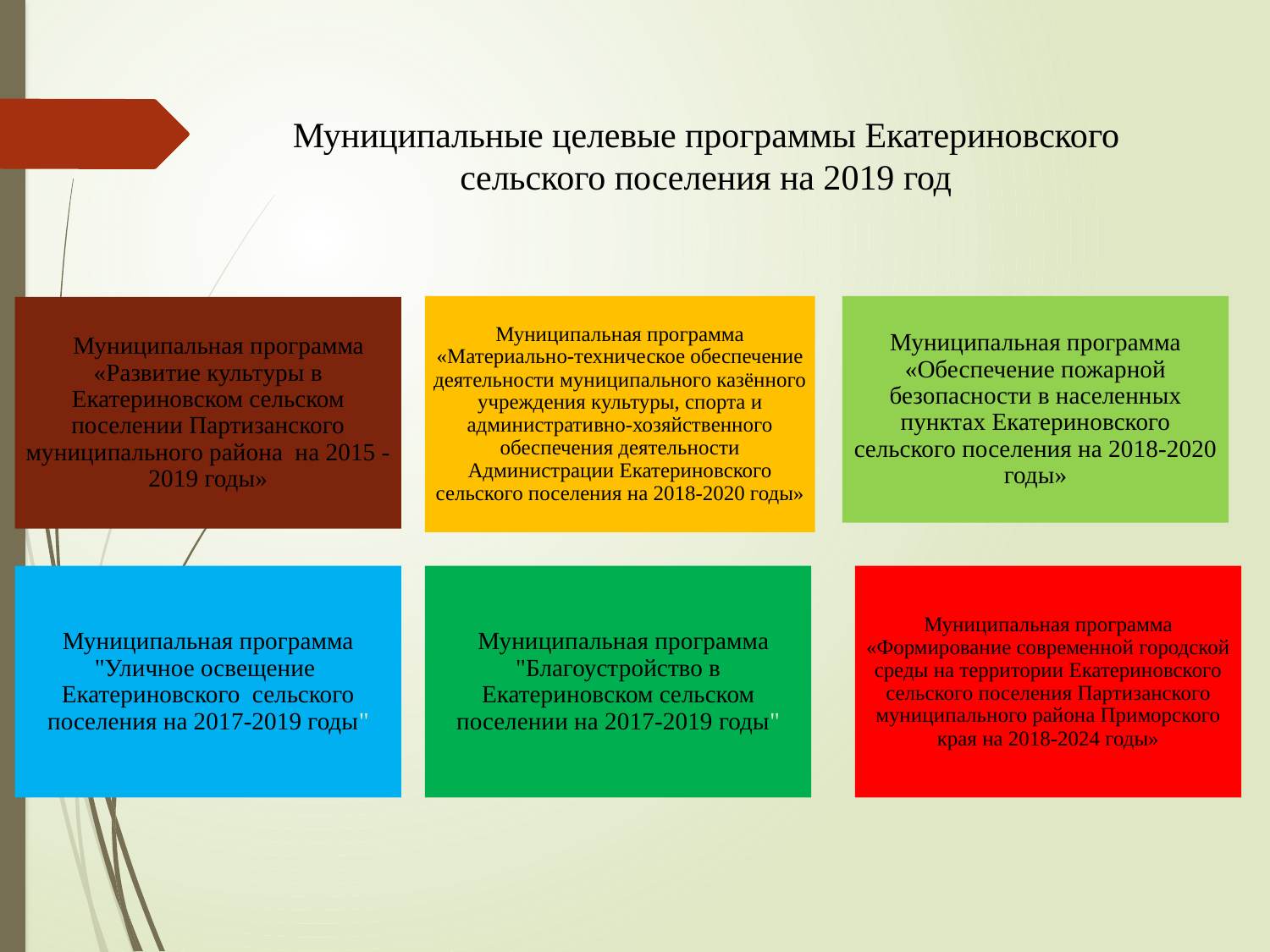

# Муниципальные целевые программы Екатериновского сельского поселения на 2019 год
    Муниципальная программа «Развитие культуры в Екатериновском сельском поселении Партизанского муниципального района  на 2015 - 2019 годы»
Муниципальная программа «Материально-техническое обеспечение деятельности муниципального казённого учреждения культуры, спорта и административно-хозяйственного обеспечения деятельности Администрации Екатериновского сельского поселения на 2018-2020 годы»
Муниципальная программа «Обеспечение пожарной безопасности в населенных пунктах Екатериновского сельского поселения на 2018-2020 годы»
Муниципальная программа "Уличное освещение  Екатериновского  сельского поселения на 2017-2019 годы"
  Муниципальная программа "Благоустройство в Екатериновском сельском поселении на 2017-2019 годы"
Муниципальная программа «Формирование современной городской среды на территории Екатериновского сельского поселения Партизанского муниципального района Приморского края на 2018-2024 годы»